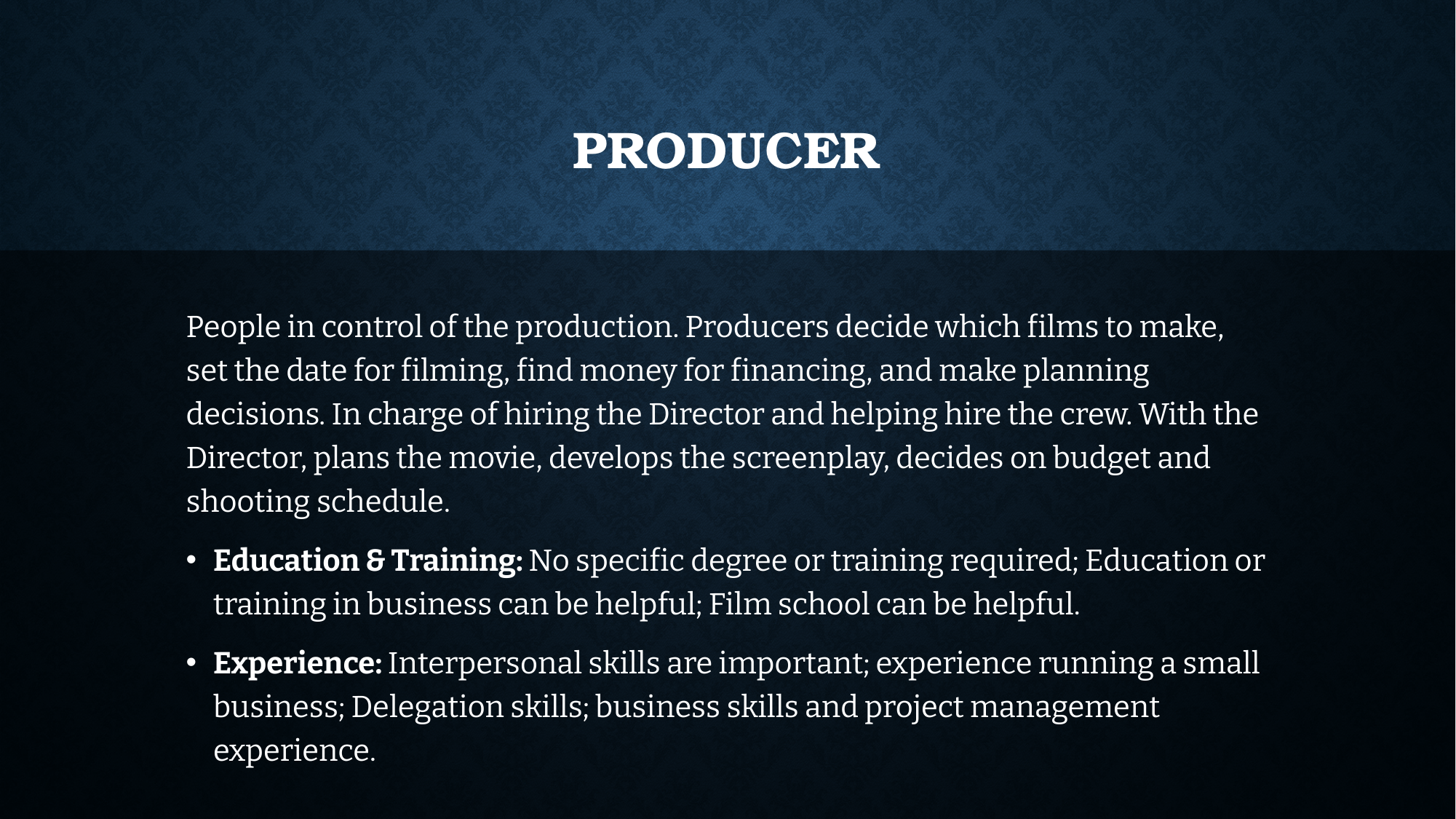

# producer

People in control of the production. Producers decide which films to make, set the date for filming, find money for financing, and make planning decisions. In charge of hiring the Director and helping hire the crew. With the Director, plans the movie, develops the screenplay, decides on budget and shooting schedule.
Education & Training: No specific degree or training required; Education or training in business can be helpful; Film school can be helpful.
Experience: Interpersonal skills are important; experience running a small business; Delegation skills; business skills and project management experience.